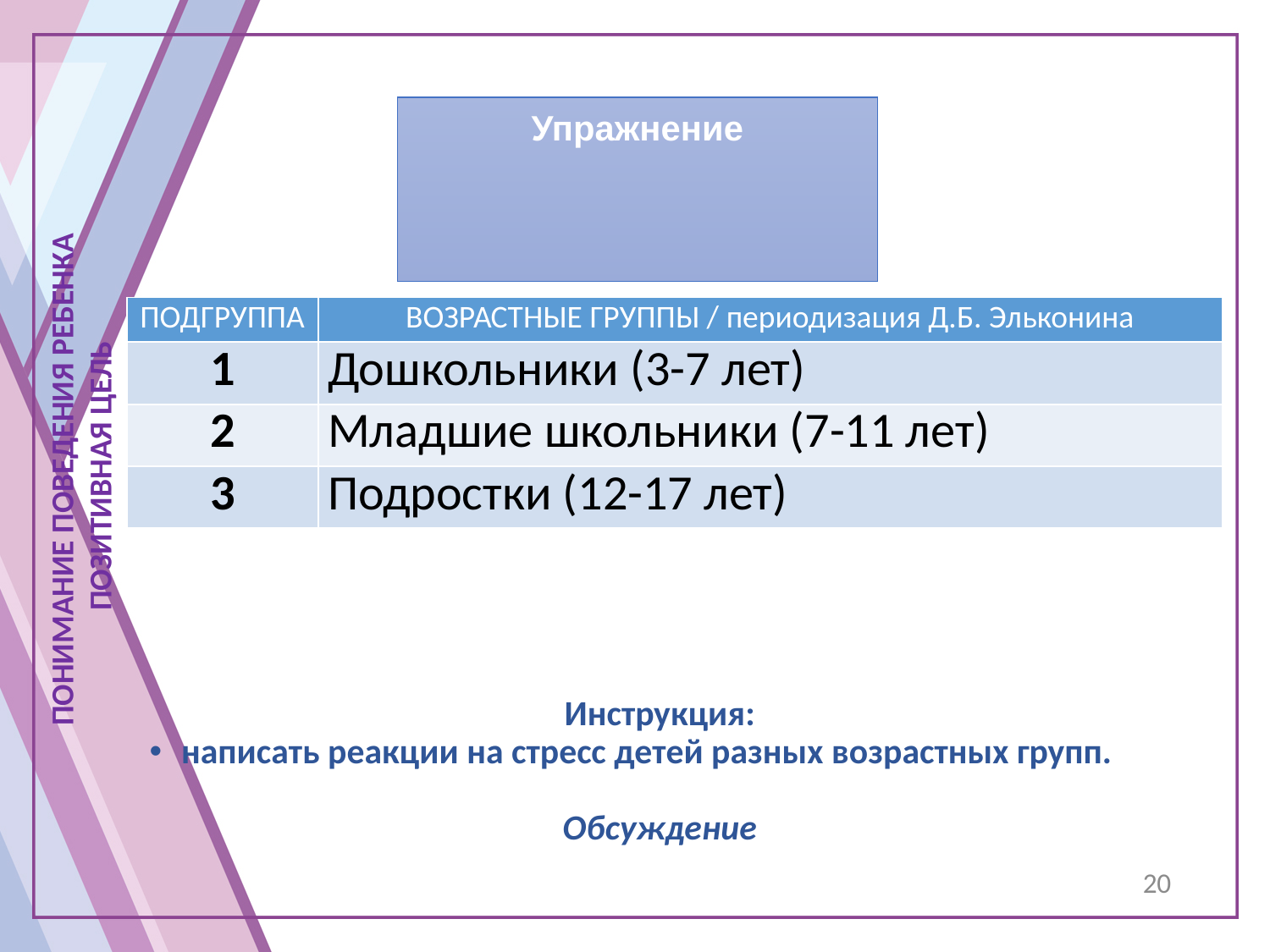

# Упражнение
| ПОДГРУППА | ВОЗРАСТНЫЕ ГРУППЫ / периодизация Д.Б. Эльконина |
| --- | --- |
| 1 | Дошкольники (3-7 лет) |
| 2 | Младшие школьники (7-11 лет) |
| 3 | Подростки (12-17 лет) |
ПОНИМАНИЕ ПОВЕДЕНИЯ РЕБЕНКА
ПОЗИТИВНАЯ ЦЕЛЬ
Инструкция:
написать реакции на стресс детей разных возрастных групп.

Обсуждение
20